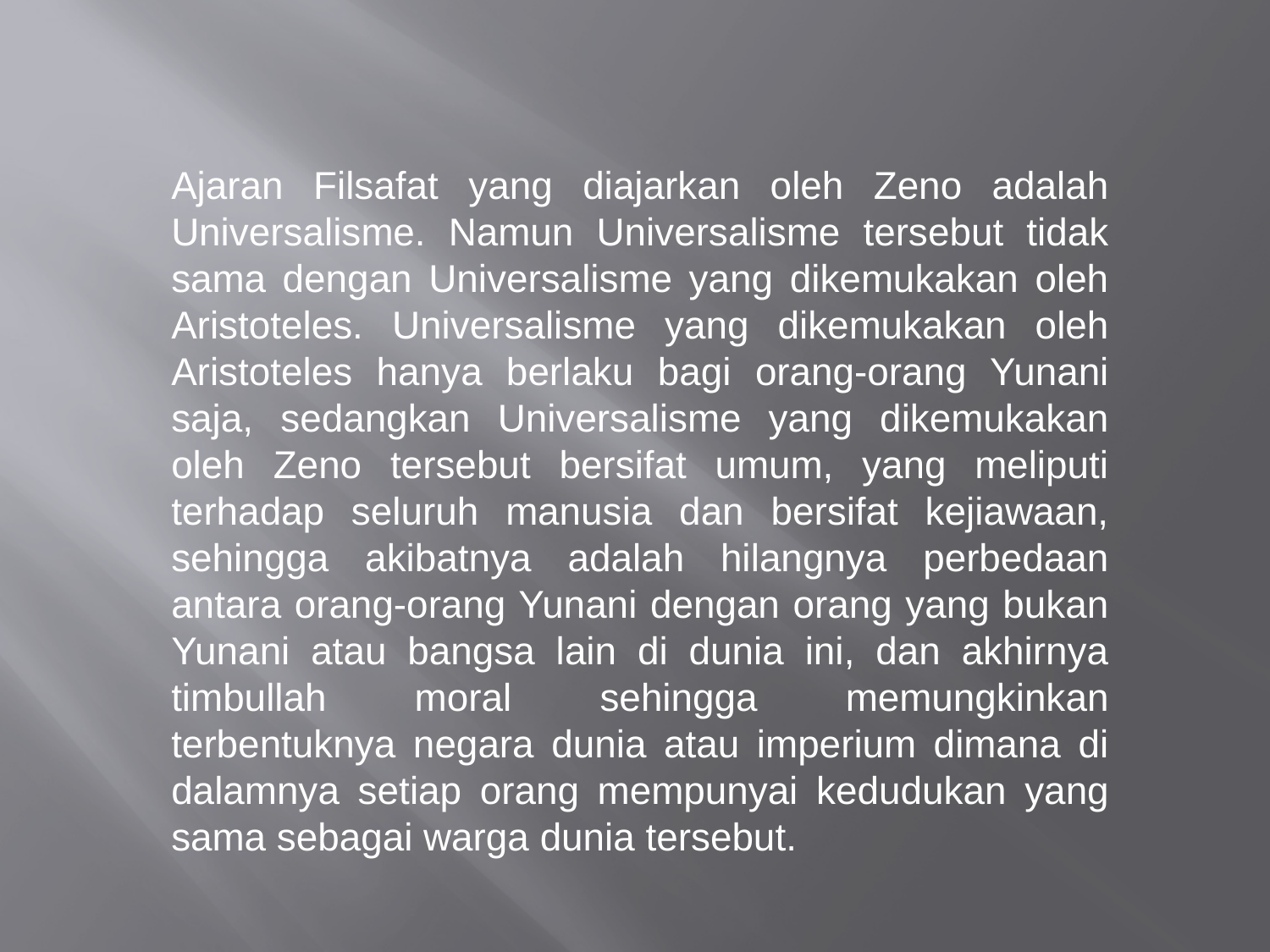

Ajaran Filsafat yang diajarkan oleh Zeno adalah Universalisme. Namun Universalisme tersebut tidak sama dengan Universalisme yang dikemukakan oleh Aristoteles. Universalisme yang dikemukakan oleh Aristoteles hanya berlaku bagi orang-orang Yunani saja, sedangkan Universalisme yang dikemukakan oleh Zeno tersebut bersifat umum, yang meliputi terhadap seluruh manusia dan bersifat kejiawaan, sehingga akibatnya adalah hilangnya perbedaan antara orang-orang Yunani dengan orang yang bukan Yunani atau bangsa lain di dunia ini, dan akhirnya timbullah moral sehingga memungkinkan terbentuknya negara dunia atau imperium dimana di dalamnya setiap orang mempunyai kedudukan yang sama sebagai warga dunia tersebut.